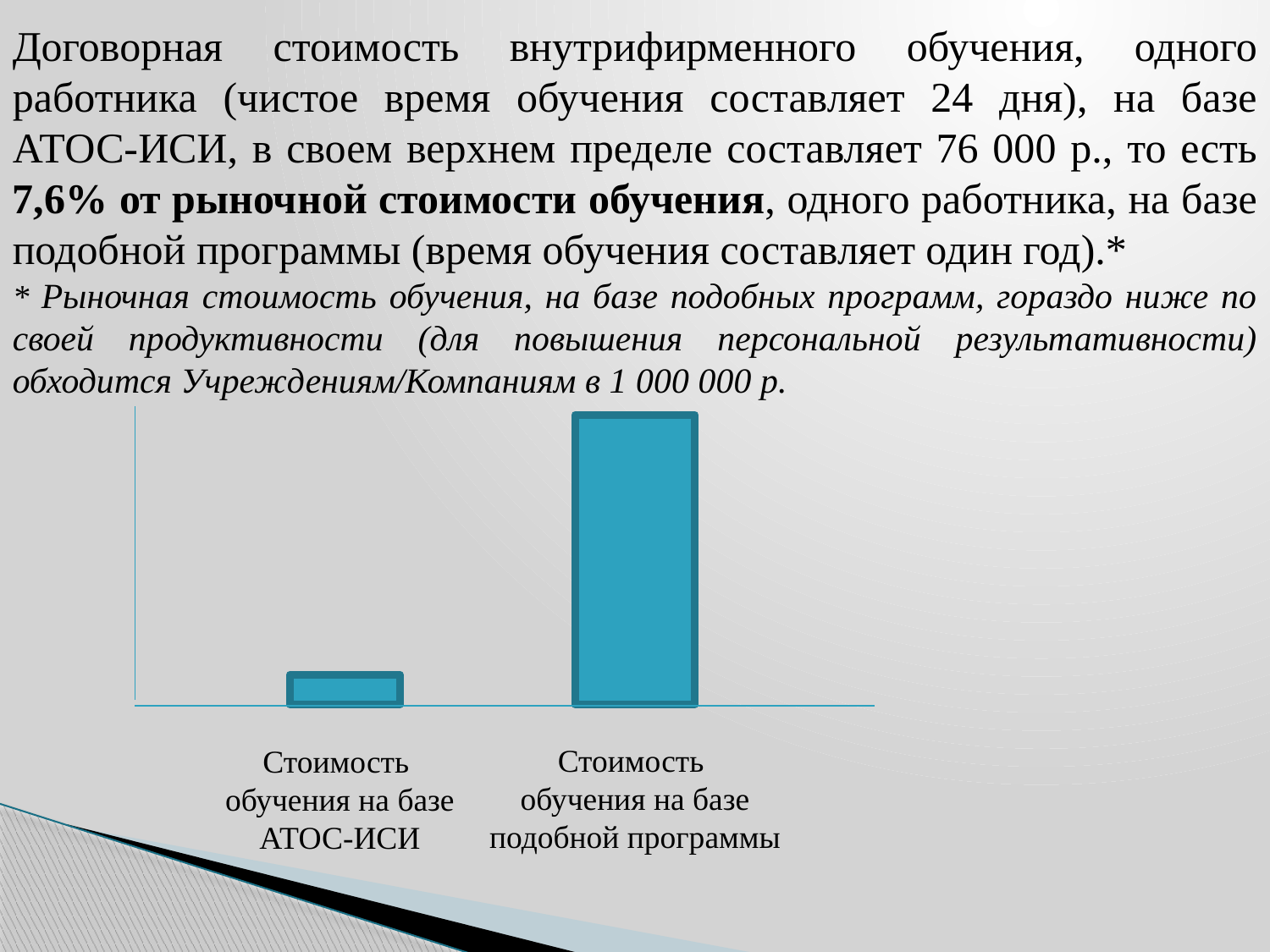

Договорная стоимость внутрифирменного обучения, одного работника (чистое время обучения составляет 24 дня), на базе АТОС-ИСИ, в своем верхнем пределе составляет 76 000 р., то есть 7,6% от рыночной стоимости обучения, одного работника, на базе подобной программы (время обучения составляет один год).*
* Рыночная стоимость обучения, на базе подобных программ, гораздо ниже по своей продуктивности (для повышения персональной результативности) обходится Учреждениям/Компаниям в 1 000 000 р.

Стоимость
обучения на базе подобной программы
Стоимость
обучения на базе АТОС-ИСИ